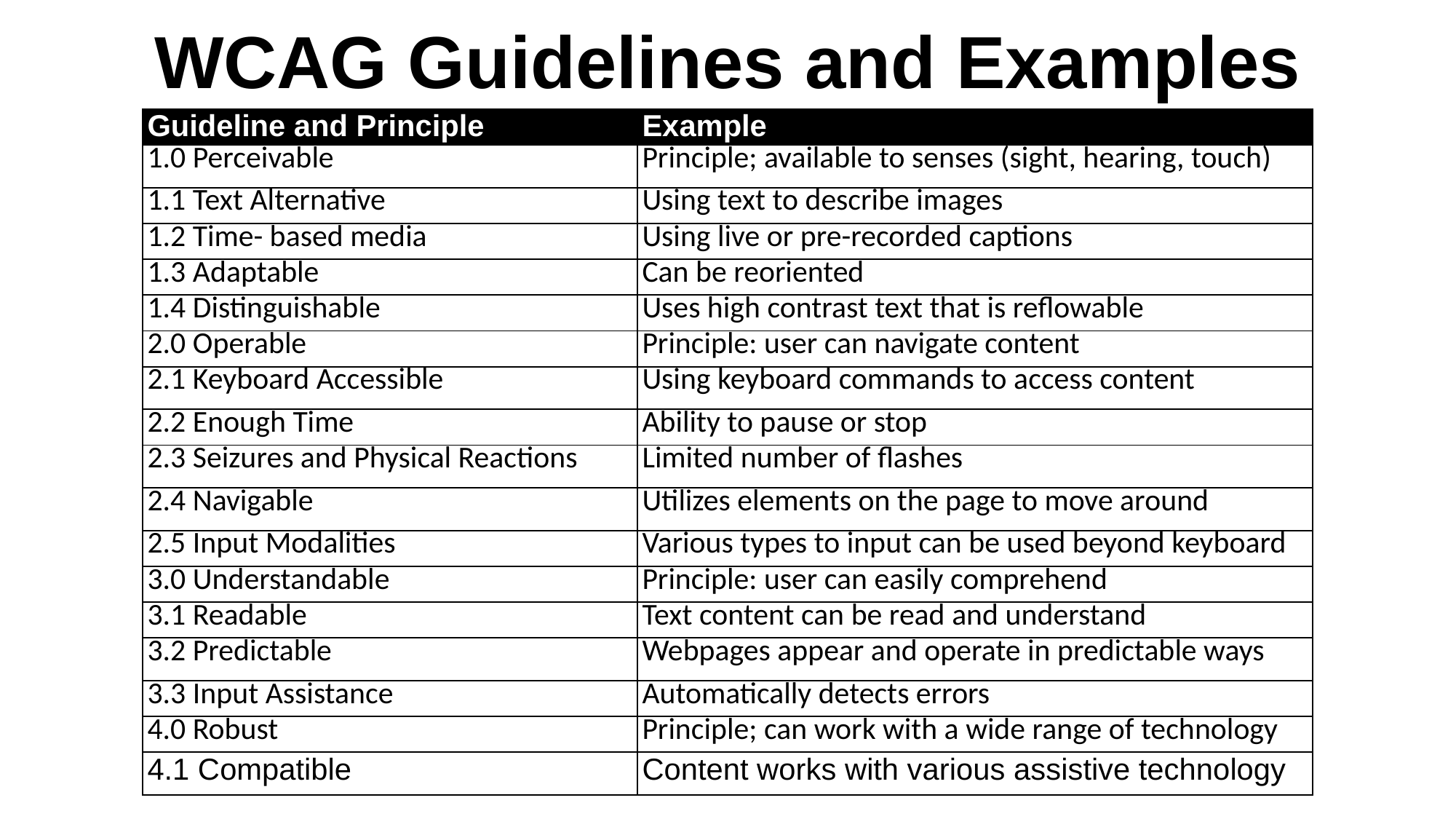

# WCAG Guidelines and Examples
| Guideline and Principle | Example |
| --- | --- |
| 1.0 Perceivable | Principle; available to senses (sight, hearing, touch) |
| 1.1 Text Alternative | Using text to describe images |
| 1.2 Time- based media | Using live or pre-recorded captions |
| 1.3 Adaptable | Can be reoriented |
| 1.4 Distinguishable | Uses high contrast text that is reflowable |
| 2.0 Operable | Principle: user can navigate content |
| 2.1 Keyboard Accessible | Using keyboard commands to access content |
| 2.2 Enough Time | Ability to pause or stop |
| 2.3 Seizures and Physical Reactions | Limited number of flashes |
| 2.4 Navigable | Utilizes elements on the page to move around |
| 2.5 Input Modalities | Various types to input can be used beyond keyboard |
| 3.0 Understandable | Principle: user can easily comprehend |
| 3.1 Readable | Text content can be read and understand |
| 3.2 Predictable | Webpages appear and operate in predictable ways |
| 3.3 Input Assistance | Automatically detects errors |
| 4.0 Robust | Principle; can work with a wide range of technology |
| 4.1 Compatible | Content works with various assistive technology |